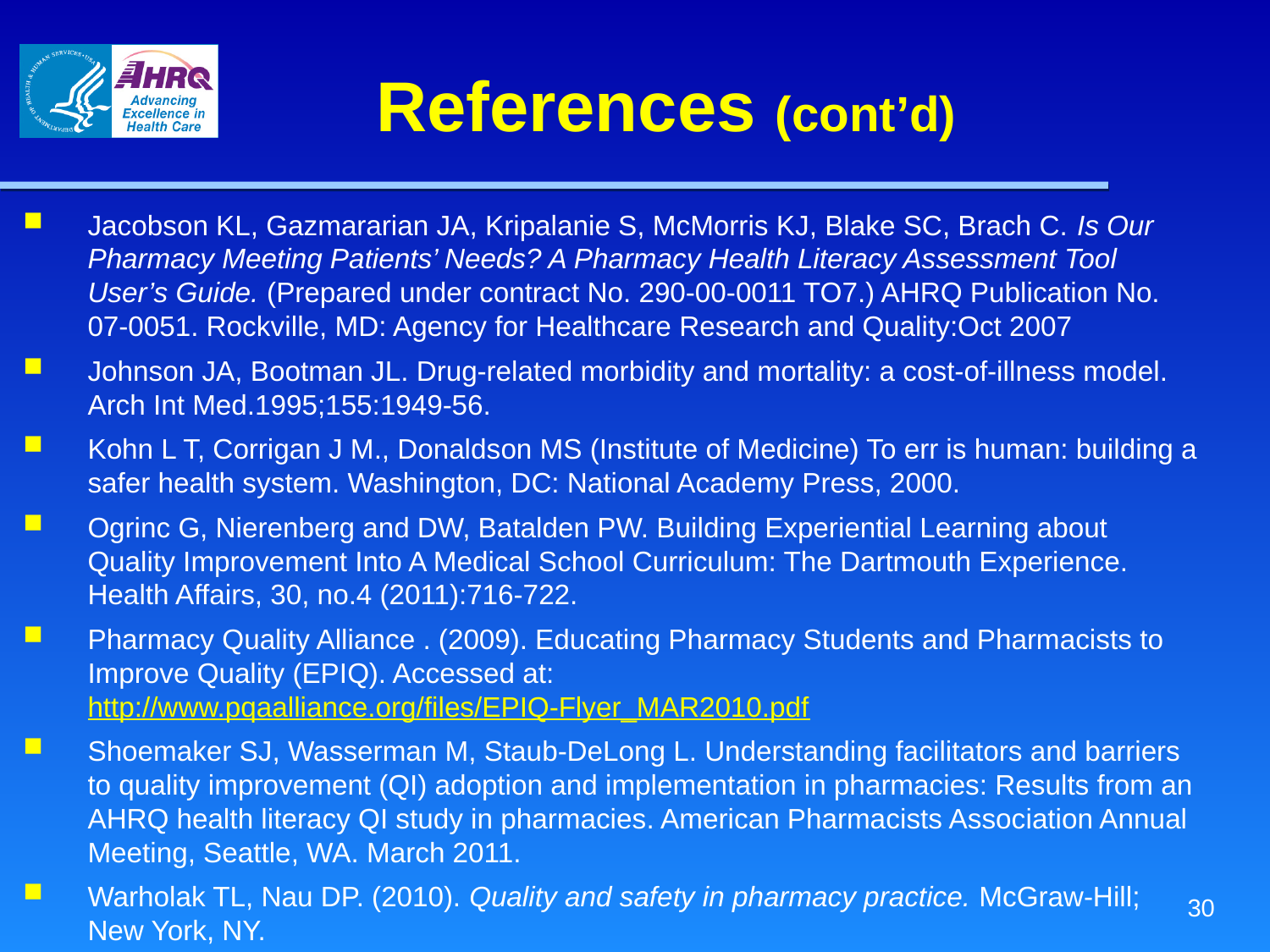

# References (cont’d)
Jacobson KL, Gazmararian JA, Kripalanie S, McMorris KJ, Blake SC, Brach C. Is Our Pharmacy Meeting Patients’ Needs? A Pharmacy Health Literacy Assessment Tool User’s Guide. (Prepared under contract No. 290-00-0011 TO7.) AHRQ Publication No. 07-0051. Rockville, MD: Agency for Healthcare Research and Quality:Oct 2007
Johnson JA, Bootman JL. Drug-related morbidity and mortality: a cost-of-illness model. Arch Int Med.1995;155:1949-56.
Kohn L T, Corrigan J M., Donaldson MS (Institute of Medicine) To err is human: building a safer health system. Washington, DC: National Academy Press, 2000.
Ogrinc G, Nierenberg and DW, Batalden PW. Building Experiential Learning about Quality Improvement Into A Medical School Curriculum: The Dartmouth Experience. Health Affairs, 30, no.4 (2011):716-722.
Pharmacy Quality Alliance . (2009). Educating Pharmacy Students and Pharmacists to Improve Quality (EPIQ). Accessed at: http://www.pqaalliance.org/files/EPIQ-Flyer_MAR2010.pdf
Shoemaker SJ, Wasserman M, Staub-DeLong L. Understanding facilitators and barriers to quality improvement (QI) adoption and implementation in pharmacies: Results from an AHRQ health literacy QI study in pharmacies. American Pharmacists Association Annual Meeting, Seattle, WA. March 2011.
Warholak TL, Nau DP. (2010). Quality and safety in pharmacy practice. McGraw-Hill; New York, NY.
30